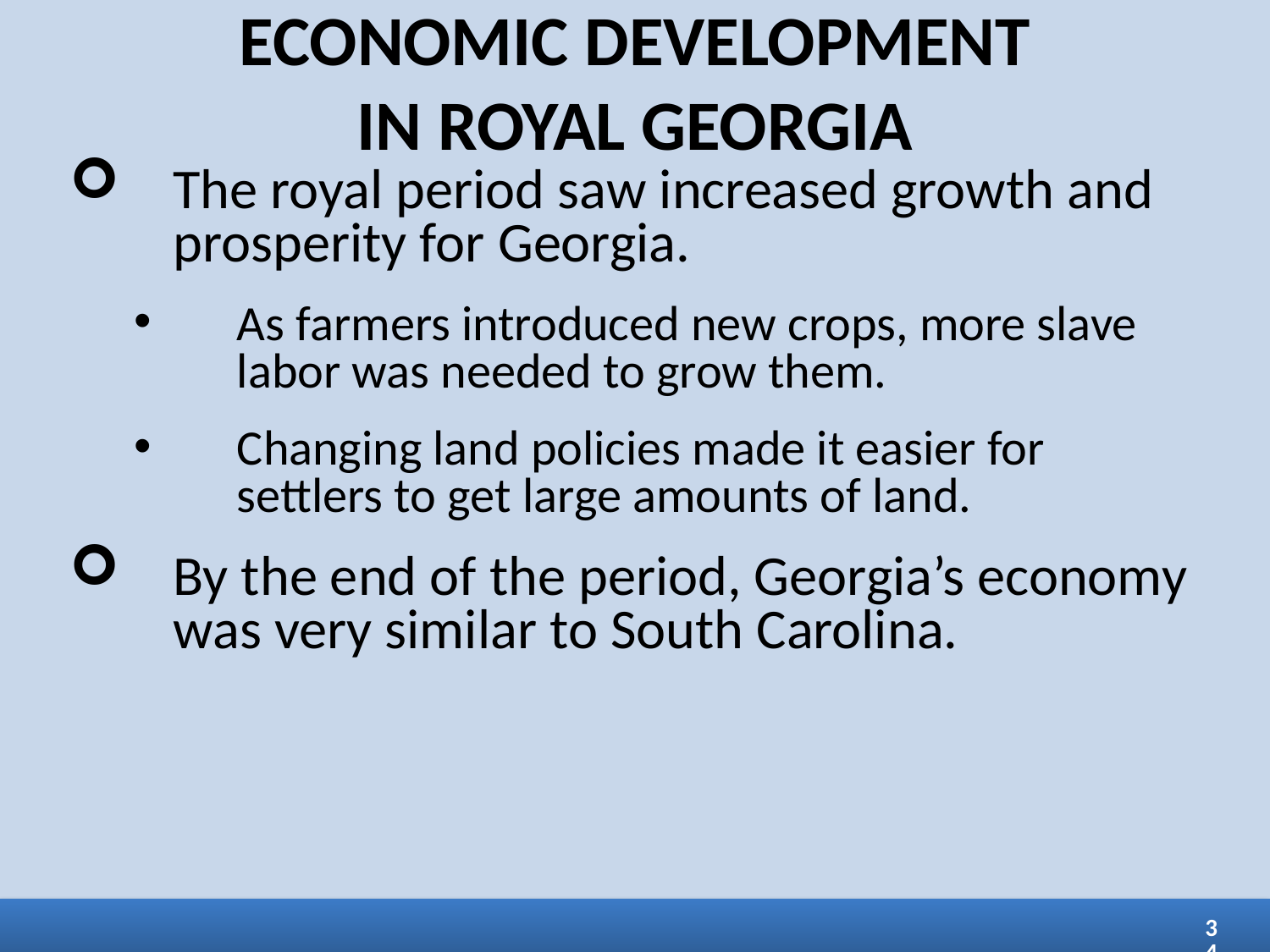

ECONOMIC DEVELOPMENT
IN ROYAL GEORGIA
The royal period saw increased growth and prosperity for Georgia.
As farmers introduced new crops, more slave labor was needed to grow them.
Changing land policies made it easier for settlers to get large amounts of land.
By the end of the period, Georgia’s economy was very similar to South Carolina.
34